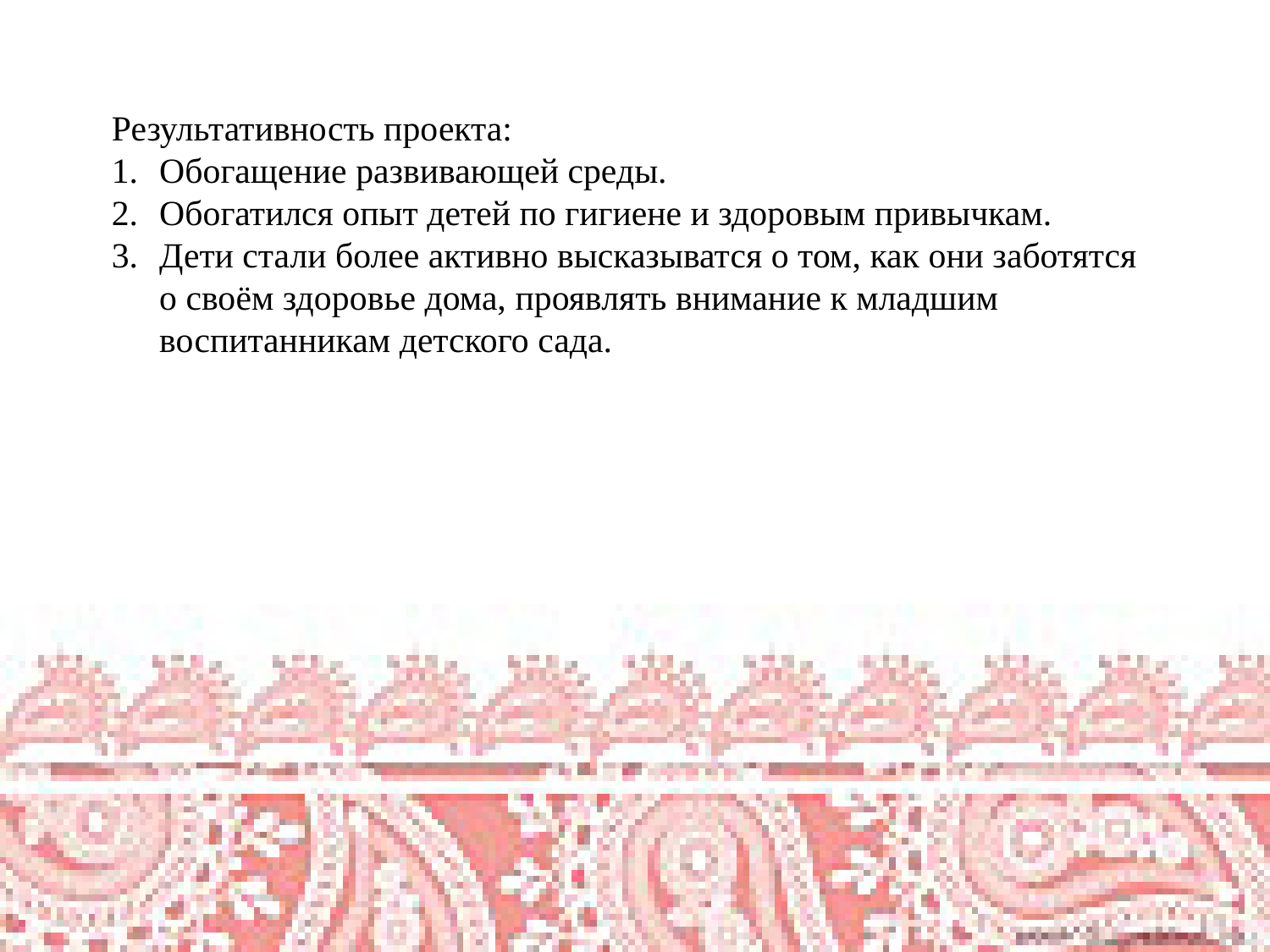

Результативность проекта:
Обогащение развивающей среды.
Обогатился опыт детей по гигиене и здоровым привычкам.
Дети стали более активно высказыватся о том, как они заботятся о своём здоровье дома, проявлять внимание к младшим воспитанникам детского сада.